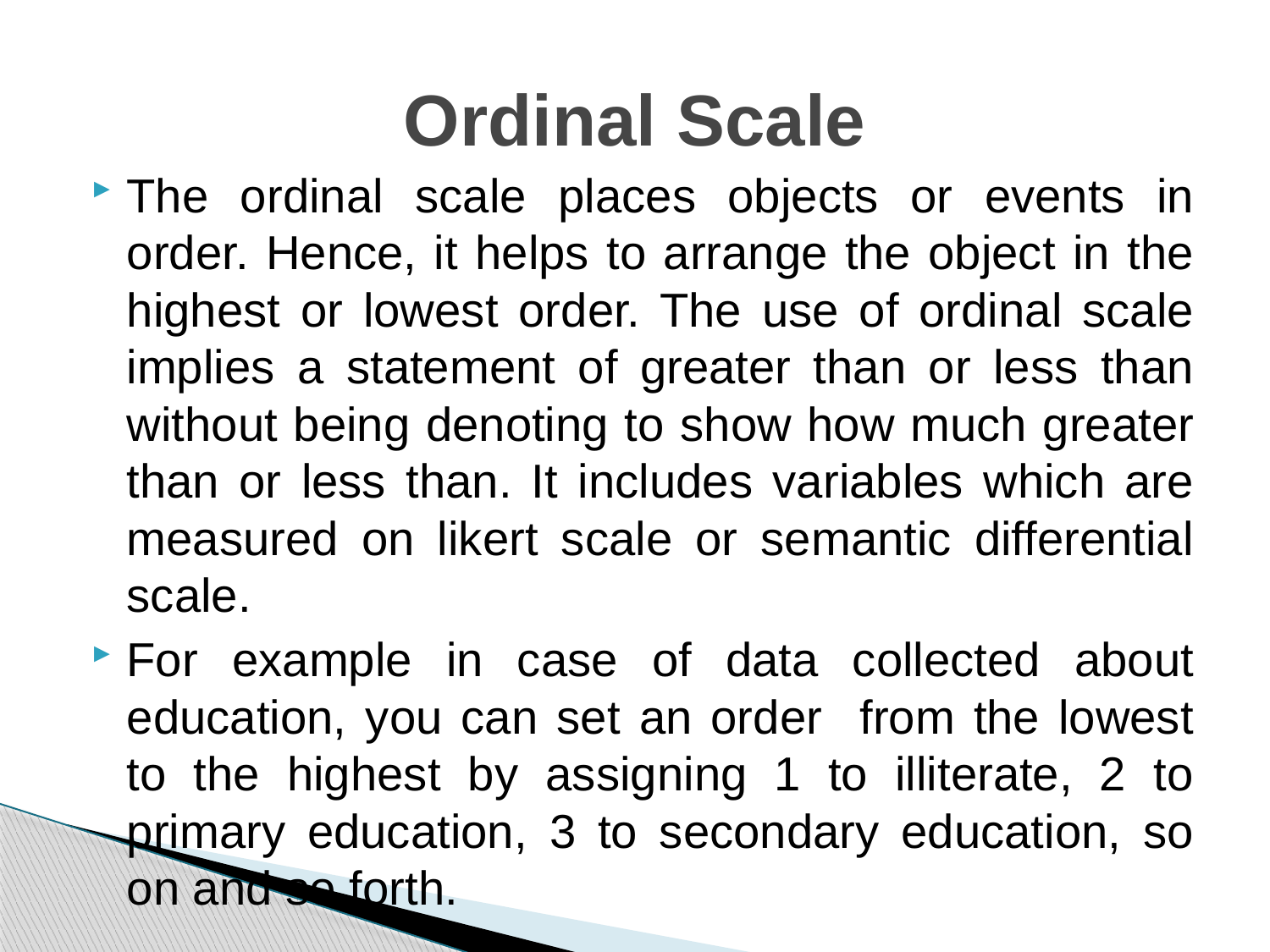

# Ordinal Scale
The ordinal scale places objects or events in order. Hence, it helps to arrange the object in the highest or lowest order. The use of ordinal scale implies a statement of greater than or less than without being denoting to show how much greater than or less than. It includes variables which are measured on likert scale or semantic differential scale.
For example in case of data collected about education, you can set an order  from the lowest to the highest by assigning 1 to illiterate, 2 to primary education, 3 to secondary education, so on and so forth.